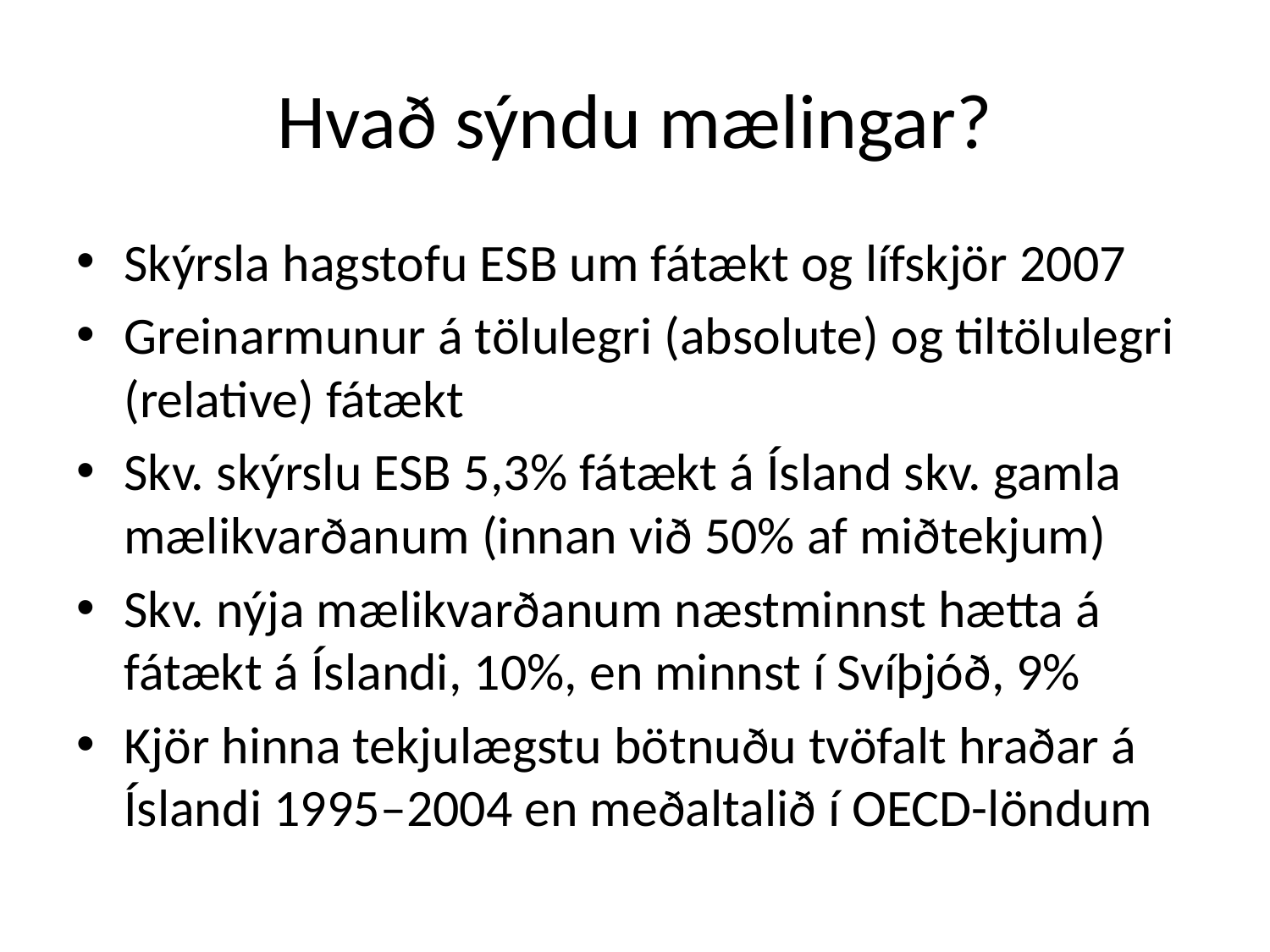

# Hvað sýndu mælingar?
Skýrsla hagstofu ESB um fátækt og lífskjör 2007
Greinarmunur á tölulegri (absolute) og tiltölulegri (relative) fátækt
Skv. skýrslu ESB 5,3% fátækt á Ísland skv. gamla mælikvarðanum (innan við 50% af miðtekjum)
Skv. nýja mælikvarðanum næstminnst hætta á fátækt á Íslandi, 10%, en minnst í Svíþjóð, 9%
Kjör hinna tekjulægstu bötnuðu tvöfalt hraðar á Íslandi 1995–2004 en meðaltalið í OECD-löndum